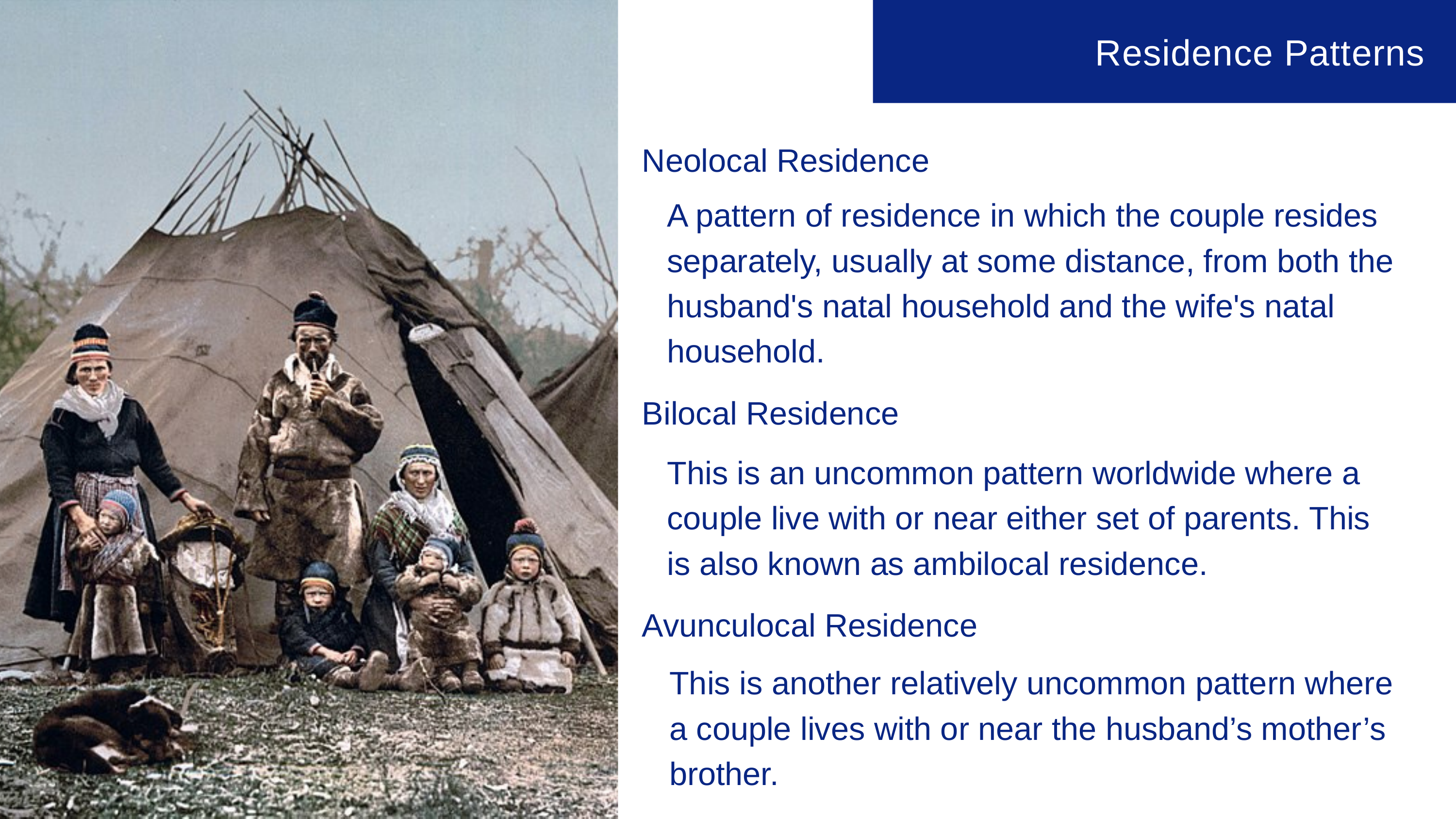

Residence Patterns
Neolocal Residence
A pattern of residence in which the couple resides separately, usually at some distance, from both the husband's natal household and the wife's natal household.
Bilocal Residence
This is an uncommon pattern worldwide where a couple live with or near either set of parents. This is also known as ambilocal residence.
Avunculocal Residence
This is another relatively uncommon pattern where a couple lives with or near the husband’s mother’s brother.